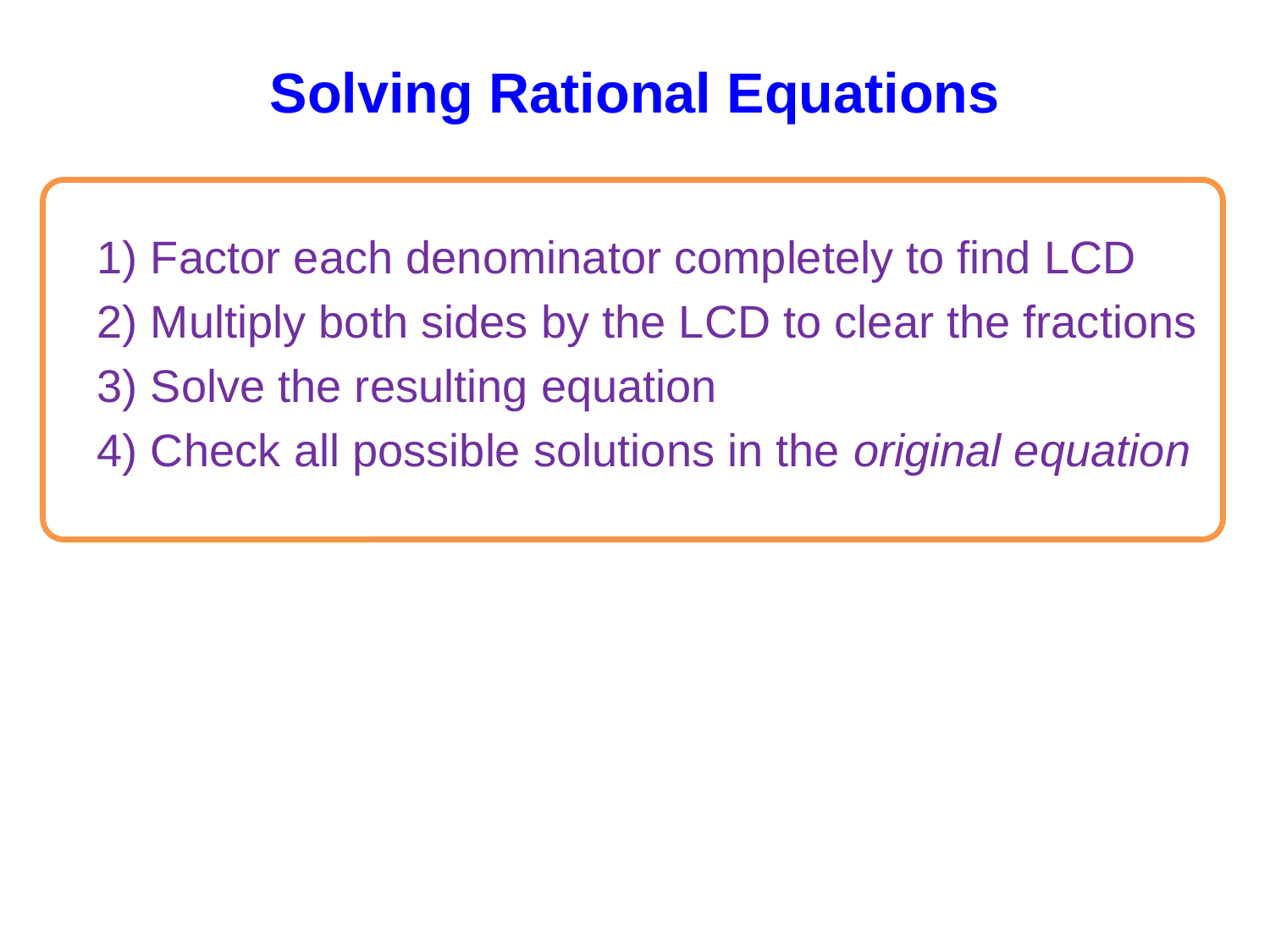

# Solving Rational Equations

	1) Factor each denominator completely to find LCD
	2) Multiply both sides by the LCD to clear the fractions
	3) Solve the resulting equation
	4) Check all possible solutions in the original equation